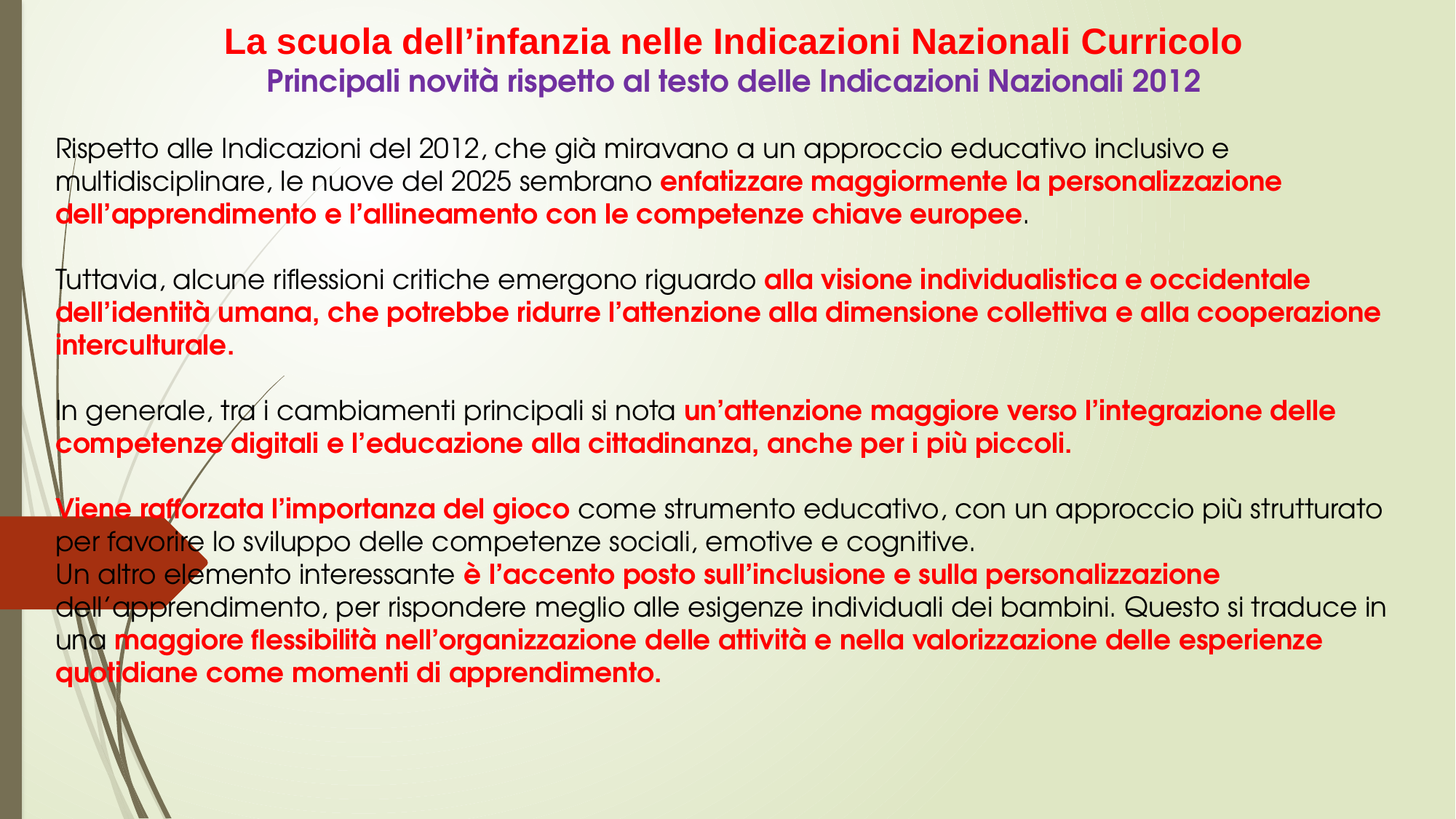

La scuola dell’infanzia nelle Indicazioni Nazionali Curricolo
Principali novità rispetto al testo delle Indicazioni Nazionali 2012

Rispetto alle Indicazioni del 2012, che già miravano a un approccio educativo inclusivo e multidisciplinare, le nuove del 2025 sembrano enfatizzare maggiormente la personalizzazione dell’apprendimento e l’allineamento con le competenze chiave europee.

Tuttavia, alcune riflessioni critiche emergono riguardo alla visione individualistica e occidentale dell’identità umana, che potrebbe ridurre l’attenzione alla dimensione collettiva e alla cooperazione interculturale.

In generale, tra i cambiamenti principali si nota un’attenzione maggiore verso l’integrazione delle competenze digitali e l’educazione alla cittadinanza, anche per i più piccoli.

Viene rafforzata l’importanza del gioco come strumento educativo, con un approccio più strutturato per favorire lo sviluppo delle competenze sociali, emotive e cognitive.
Un altro elemento interessante è l’accento posto sull’inclusione e sulla personalizzazione dell’apprendimento, per rispondere meglio alle esigenze individuali dei bambini. Questo si traduce in una maggiore flessibilità nell’organizzazione delle attività e nella valorizzazione delle esperienze quotidiane come momenti di apprendimento.

#